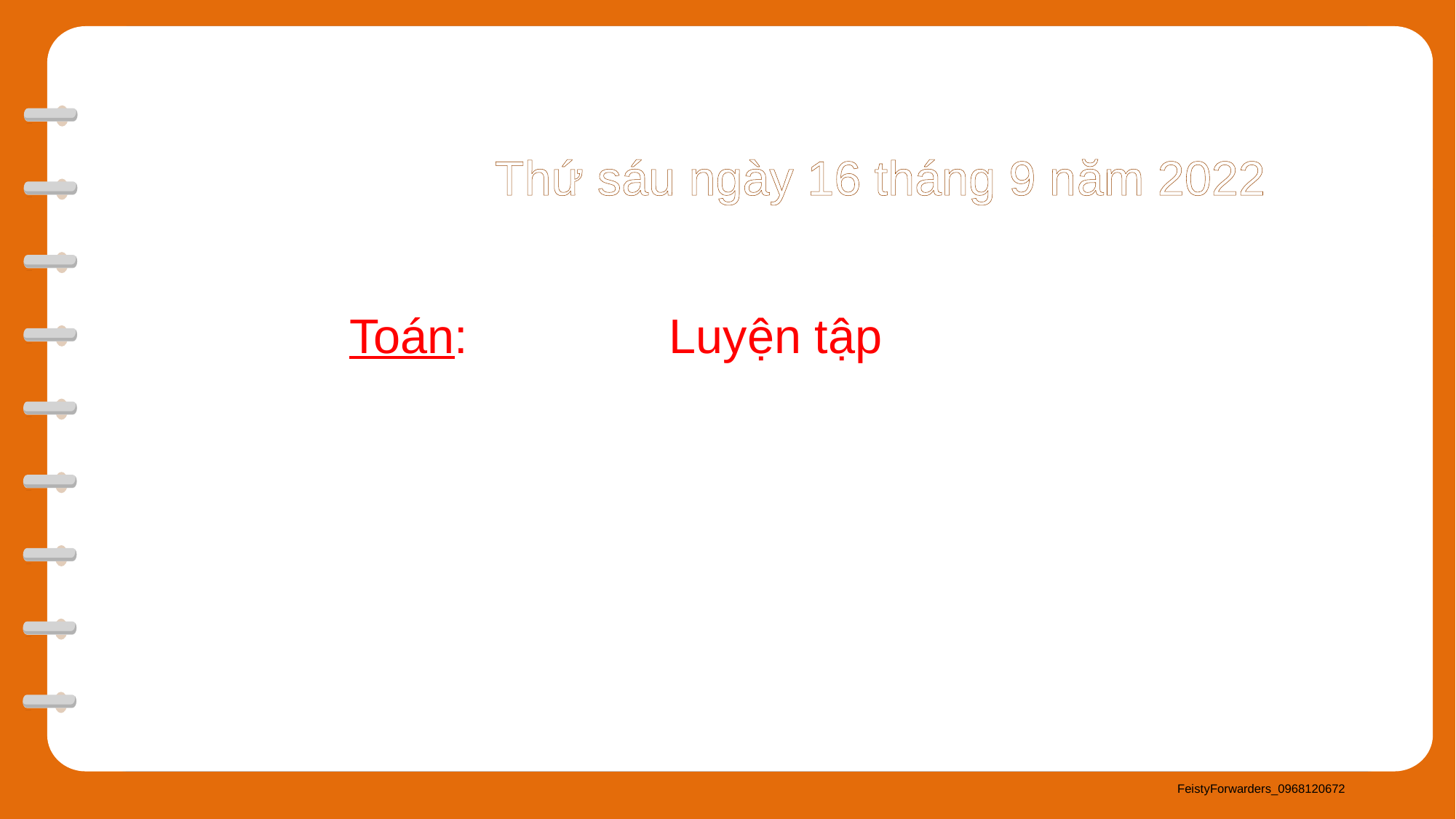

Thứ sáu ngày 16 tháng 9 năm 2022
Toán:               Luyện tập